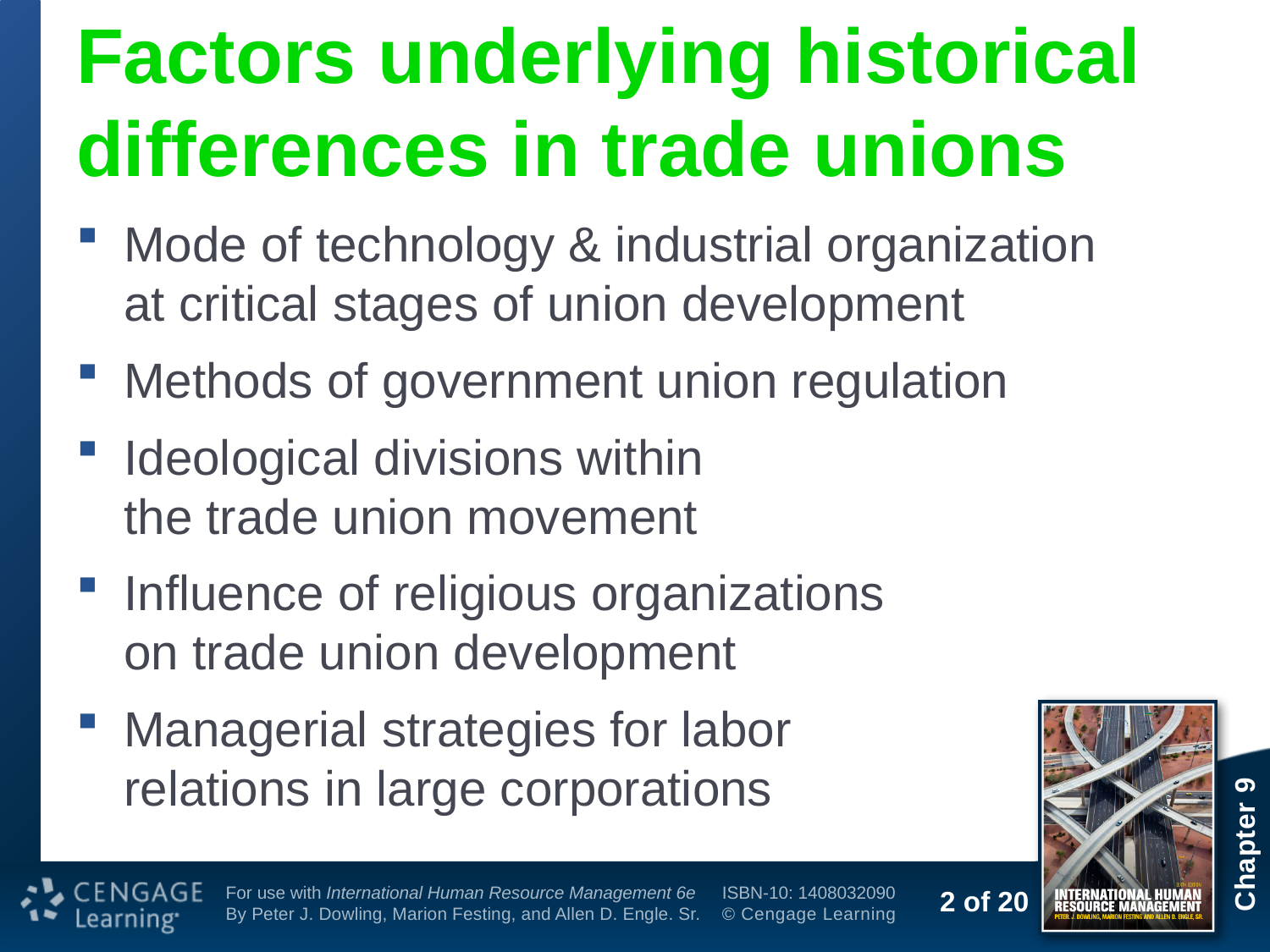

# Factors underlying historical differences in trade unions
Mode of technology & industrial organization
at critical stages of union development
Methods of government union regulation
Ideological divisions within
the trade union movement
Influence of religious organizations
on trade union development
Managerial strategies for labor
relations in large corporations